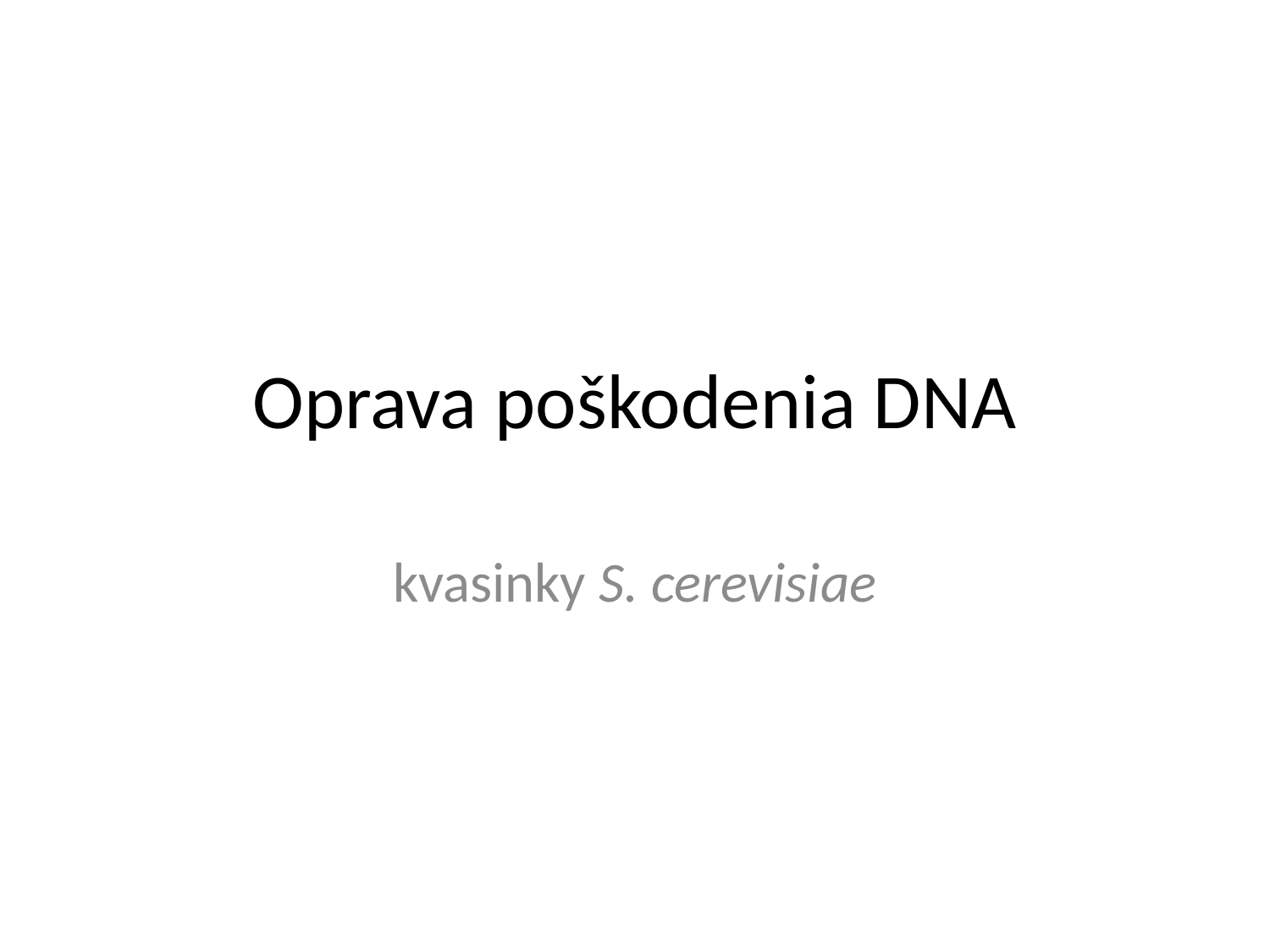

# Oprava poškodenia DNA
kvasinky S. cerevisiae